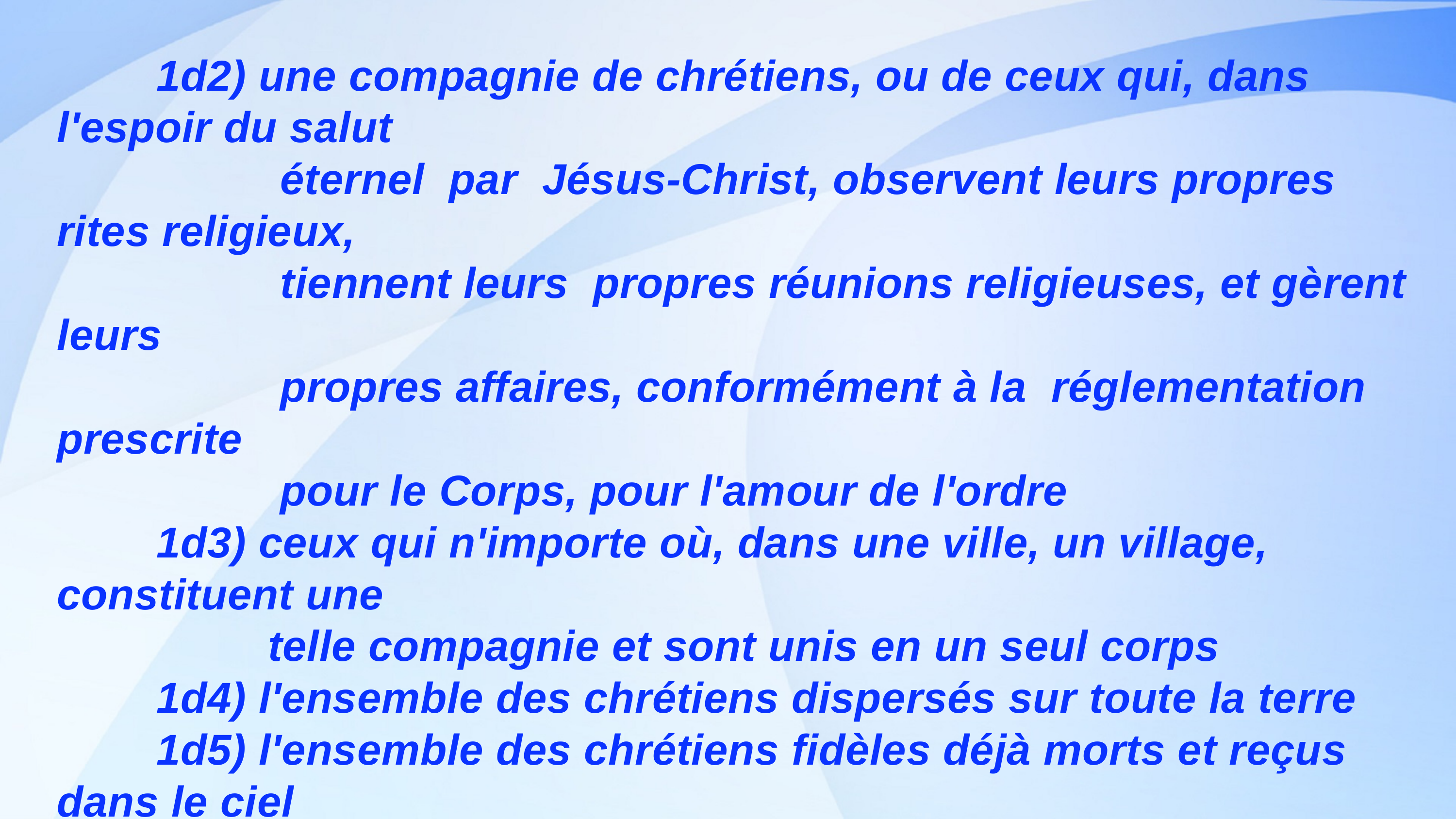

1d2) une compagnie de chrétiens, ou de ceux qui, dans l'espoir du salut
                  éternel  par  Jésus-Christ, observent leurs propres rites religieux,
                  tiennent leurs  propres réunions religieuses, et gèrent leurs
                  propres affaires, conformément à la  réglementation prescrite
                  pour le Corps, pour l'amour de l'ordre
        1d3) ceux qui n'importe où, dans une ville, un village, constituent une
                 telle compagnie et sont unis en un seul corps
        1d4) l'ensemble des chrétiens dispersés sur toute la terre
        1d5) l'ensemble des chrétiens fidèles déjà morts et reçus dans le ciel